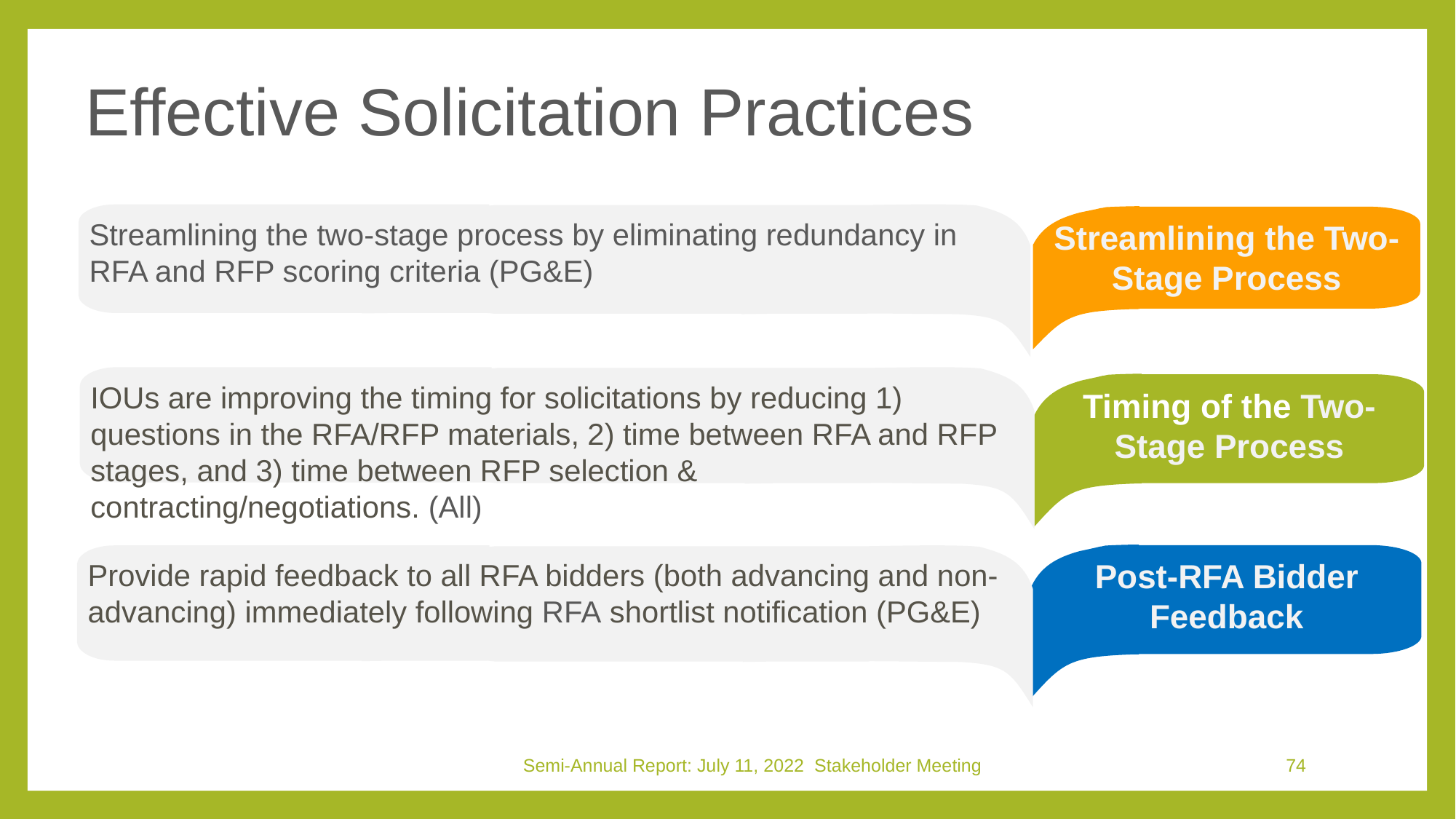

# Effective Solicitation Practices
Streamlining the two-stage process by eliminating redundancy in RFA and RFP scoring criteria (PG&E)
Streamlining the Two-Stage Process
IOUs are improving the timing for solicitations by reducing 1) questions in the RFA/RFP materials, 2) time between RFA and RFP stages, and 3) time between RFP selection & contracting/negotiations. (All)
Timing of the Two-Stage Process
Post-RFA Bidder Feedback
Provide rapid feedback to all RFA bidders (both advancing and non-advancing) immediately following RFA shortlist notification (PG&E)

Semi-Annual Report: July 11, 2022  Stakeholder Meeting

74